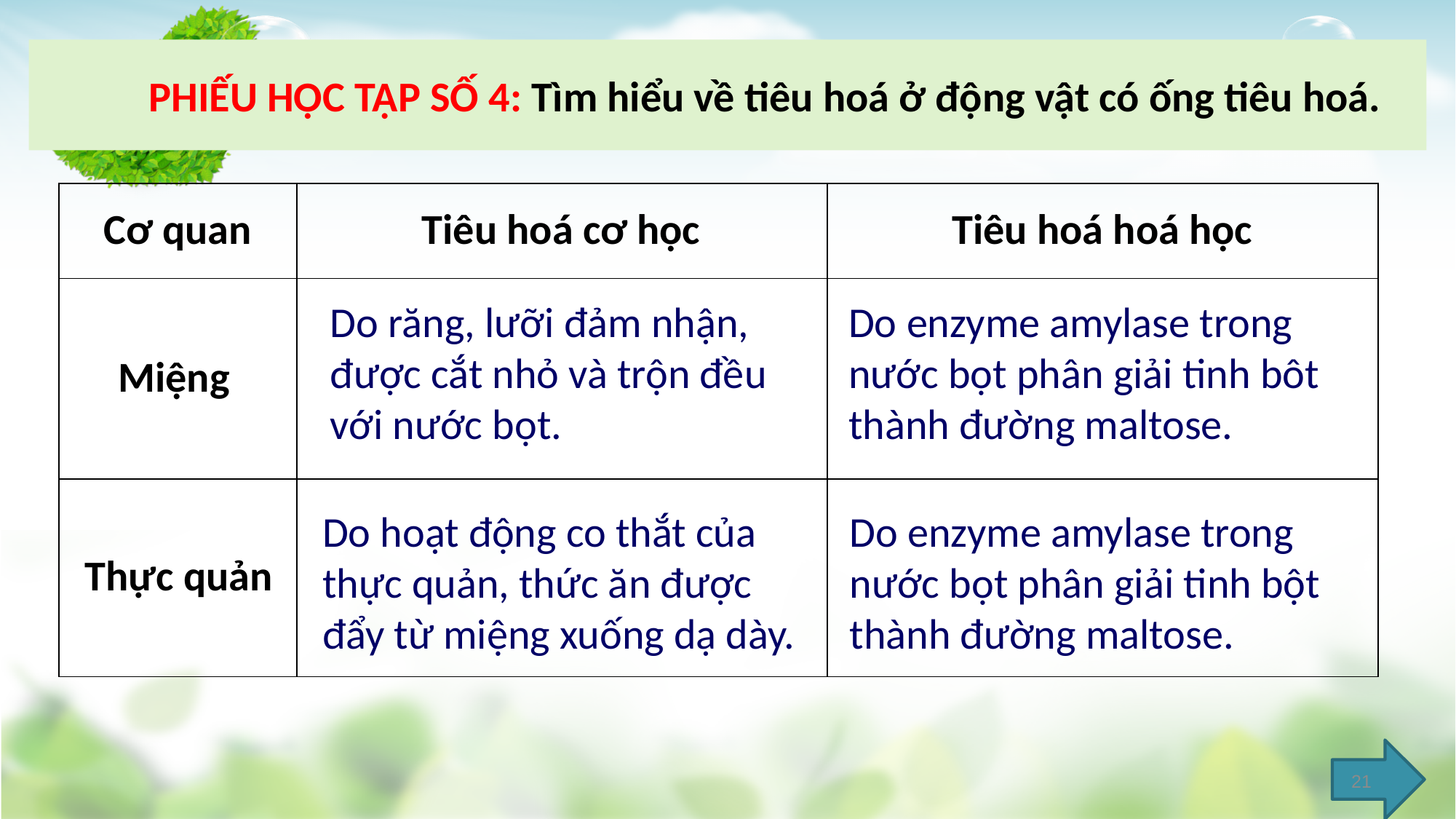

PHIẾU HỌC TẬP SỐ 4: Tìm hiểu về tiêu hoá ở động vật có ống tiêu hoá.

| Cơ quan | Tiêu hoá cơ học | Tiêu hoá hoá học |
| --- | --- | --- |
| Miệng |  |  |
| Thực quản |  |  |
Do răng, lưỡi đảm nhận, được cắt nhỏ và trộn đều với nước bọt.
Do enzyme amylase trong nước bọt phân giải tinh bôt thành đường maltose.
Do enzyme amylase trong nước bọt phân giải tinh bột thành đường maltose.
Do hoạt động co thắt của thực quản, thức ăn được đẩy từ miệng xuống dạ dày.

21